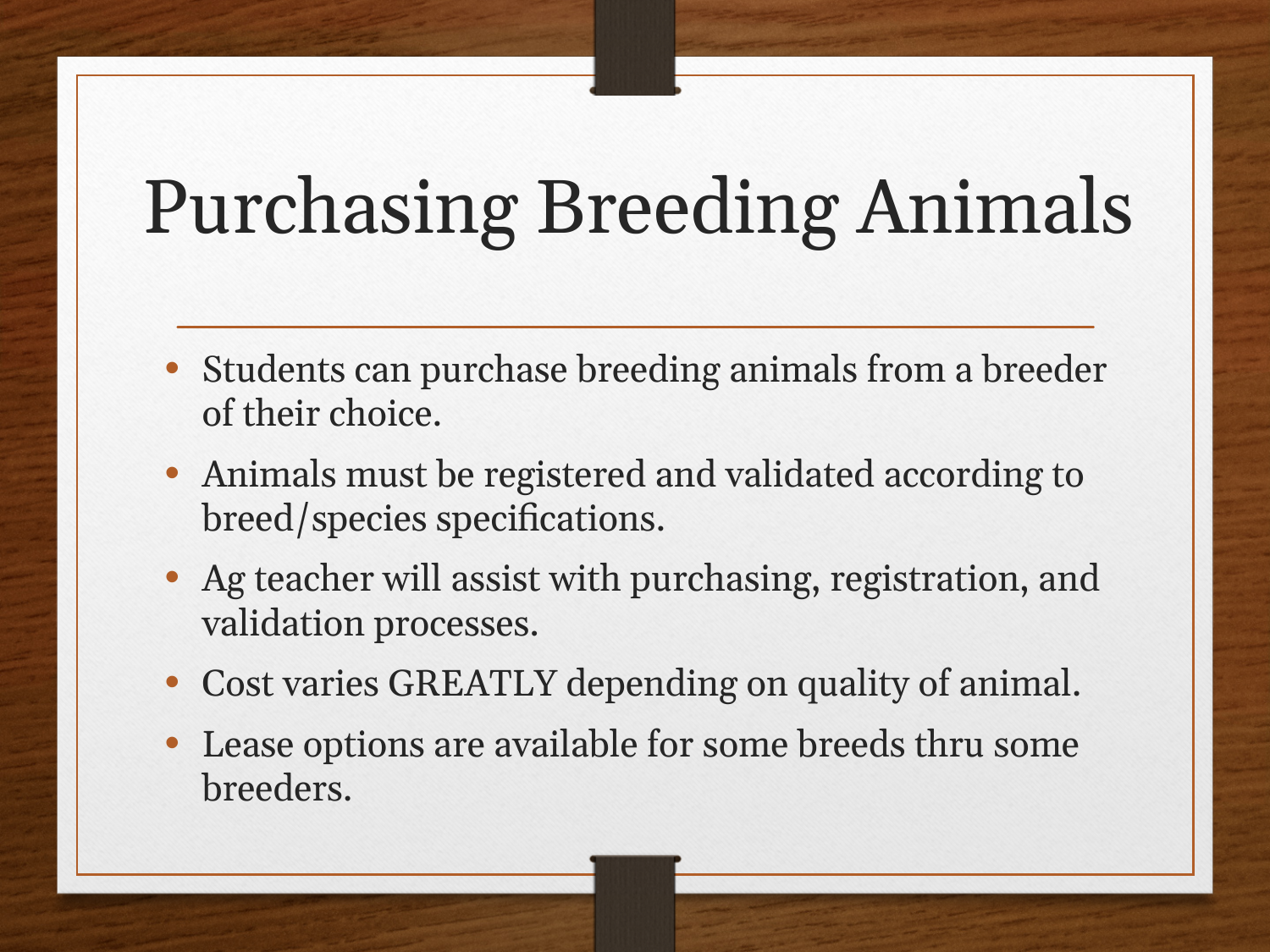

# Purchasing Breeding Animals
Students can purchase breeding animals from a breeder of their choice.
Animals must be registered and validated according to breed/species specifications.
Ag teacher will assist with purchasing, registration, and validation processes.
Cost varies GREATLY depending on quality of animal.
Lease options are available for some breeds thru some breeders.